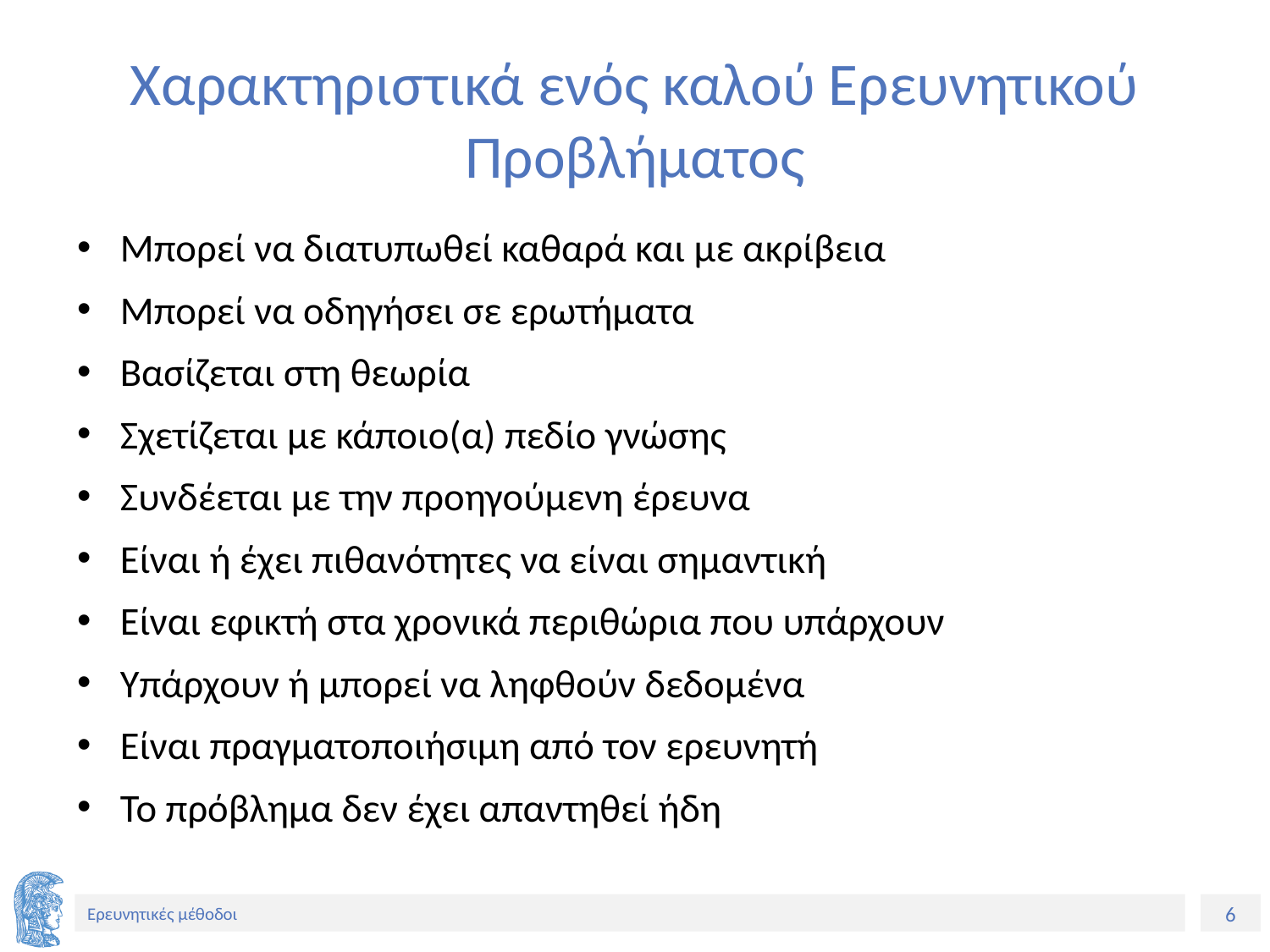

# Χαρακτηριστικά ενός καλού Ερευνητικού Προβλήματος
Μπορεί να διατυπωθεί καθαρά και με ακρίβεια
Μπορεί να οδηγήσει σε ερωτήματα
Βασίζεται στη θεωρία
Σχετίζεται με κάποιο(α) πεδίο γνώσης
Συνδέεται με την προηγούμενη έρευνα
Είναι ή έχει πιθανότητες να είναι σημαντική
Είναι εφικτή στα χρονικά περιθώρια που υπάρχουν
Υπάρχουν ή μπορεί να ληφθούν δεδομένα
Είναι πραγματοποιήσιμη από τον ερευνητή
Το πρόβλημα δεν έχει απαντηθεί ήδη